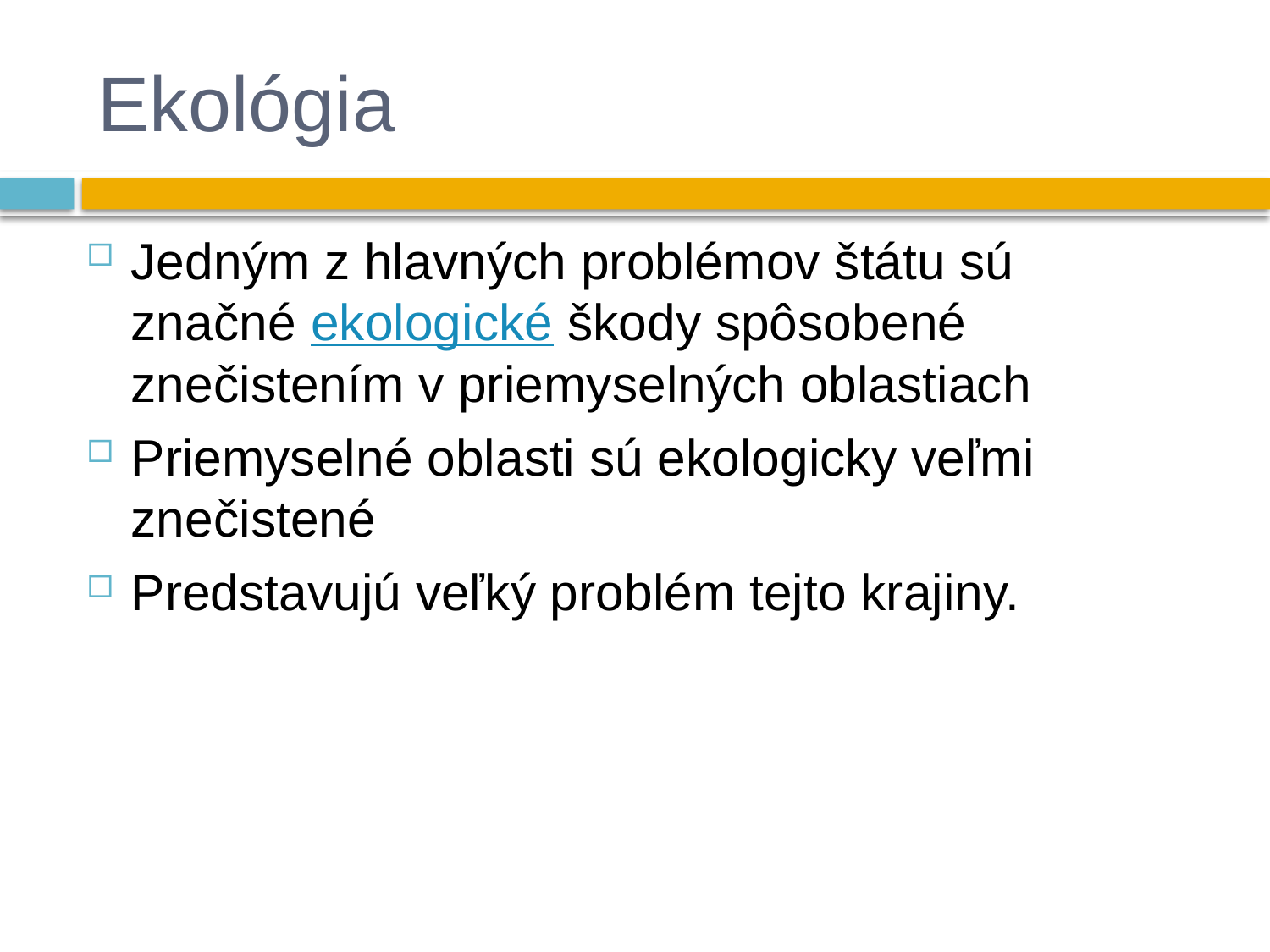

# Ekológia
Jedným z hlavných problémov štátu sú značné ekologické škody spôsobené znečistením v priemyselných oblastiach
Priemyselné oblasti sú ekologicky veľmi znečistené
Predstavujú veľký problém tejto krajiny.